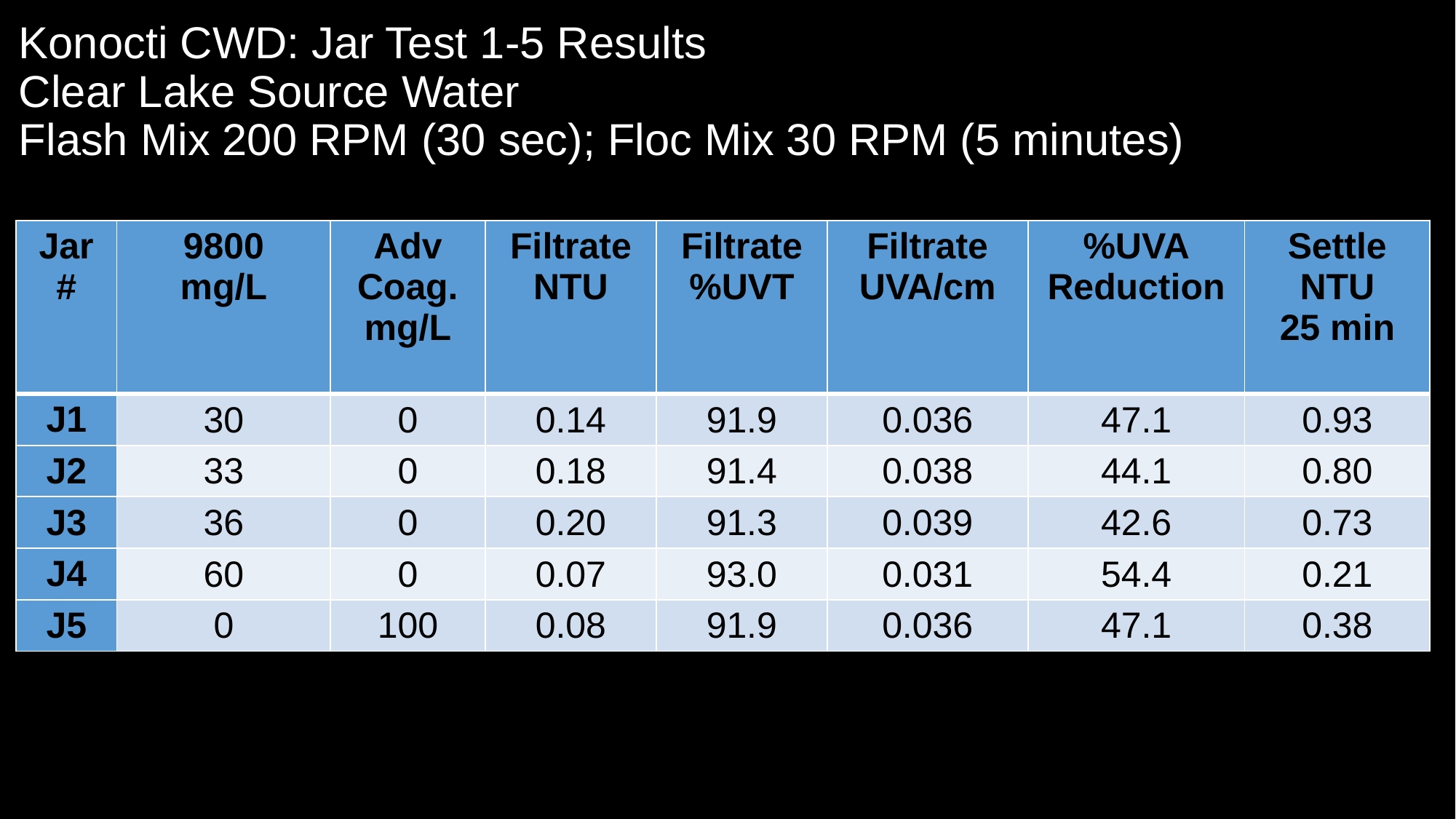

# Konocti CWD: Jar Test 1-5 Results Clear Lake Source Water Flash Mix 200 RPM (30 sec); Floc Mix 30 RPM (5 minutes)
| Jar # | 9800 mg/L | Adv Coag. mg/L | Filtrate NTU | Filtrate %UVT | Filtrate UVA/cm | %UVA Reduction | Settle NTU 25 min |
| --- | --- | --- | --- | --- | --- | --- | --- |
| J1 | 30 | 0 | 0.14 | 91.9 | 0.036 | 47.1 | 0.93 |
| J2 | 33 | 0 | 0.18 | 91.4 | 0.038 | 44.1 | 0.80 |
| J3 | 36 | 0 | 0.20 | 91.3 | 0.039 | 42.6 | 0.73 |
| J4 | 60 | 0 | 0.07 | 93.0 | 0.031 | 54.4 | 0.21 |
| J5 | 0 | 100 | 0.08 | 91.9 | 0.036 | 47.1 | 0.38 |